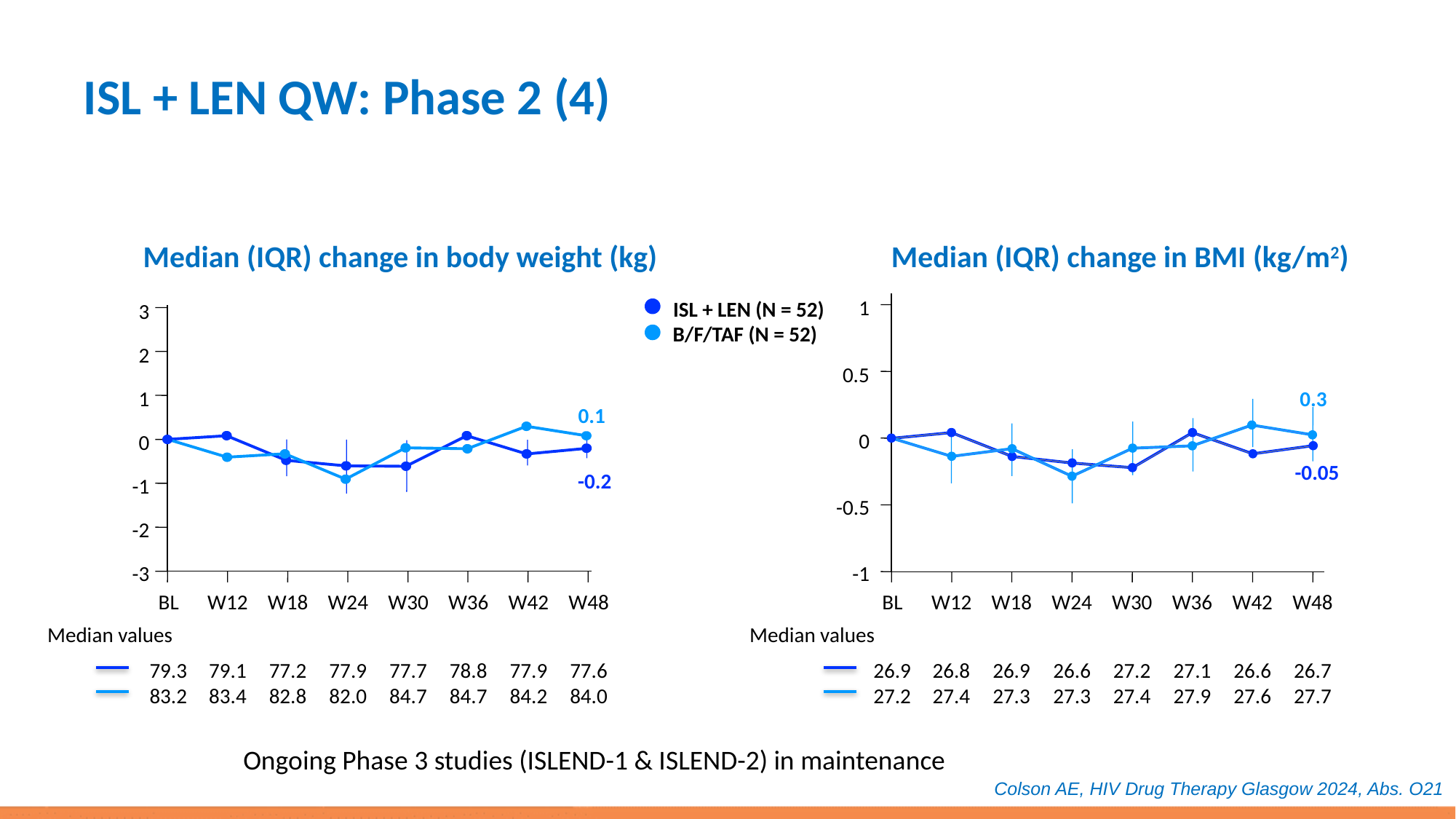

# ISL + LEN QW: Phase 2 (4)
Median (IQR) change in body weight (kg)
Median (IQR) change in BMI (kg/m2)
1
ISL + LEN (N = 52)
3

B/F/TAF (N = 52)

2
0.5
1
0.3
0.1
0
0
-0.05
-0.2
-1
-0.5
-2
-3
-1
BL
W12
W18
W24
W30
W36
W42
W48
BL
W12
W18
W24
W30
W36
W42
W48
Median values
Median values
79.3
83.2
79.1
83.4
77.2
82.8
77.9
82.0
77.7
84.7
78.8
84.7
77.9
84.2
77.6
84.0
26.9
27.2
26.8
27.4
26.9
27.3
26.6
27.3
27.2
27.4
27.1
27.9
26.6
27.6
26.7
27.7
Ongoing Phase 3 studies (ISLEND-1 & ISLEND-2) in maintenance
Colson AE, HIV Drug Therapy Glasgow 2024, Abs. O21